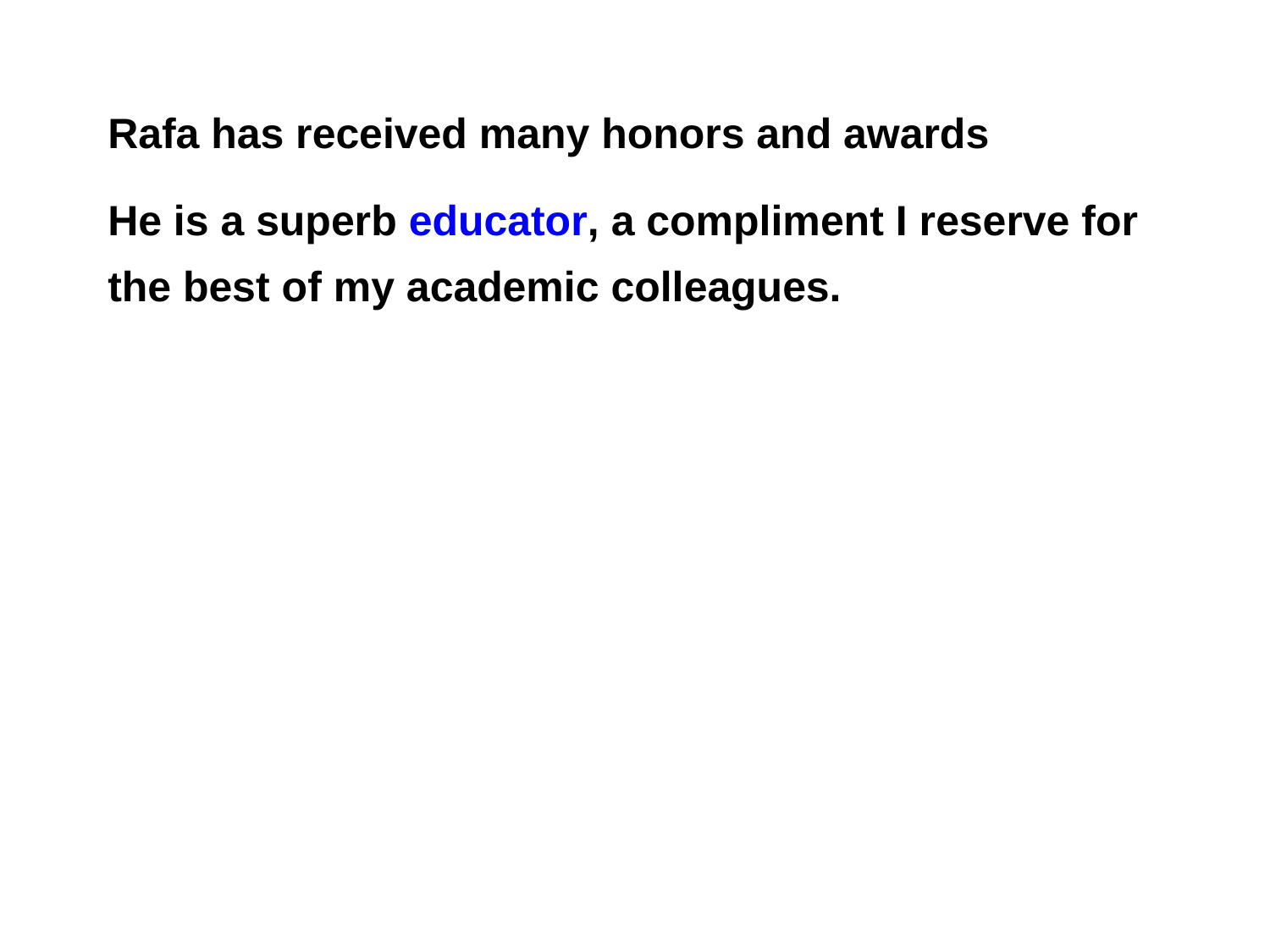

Rafa has received many honors and awards
He is a superb educator, a compliment I reserve for the best of my academic colleagues.